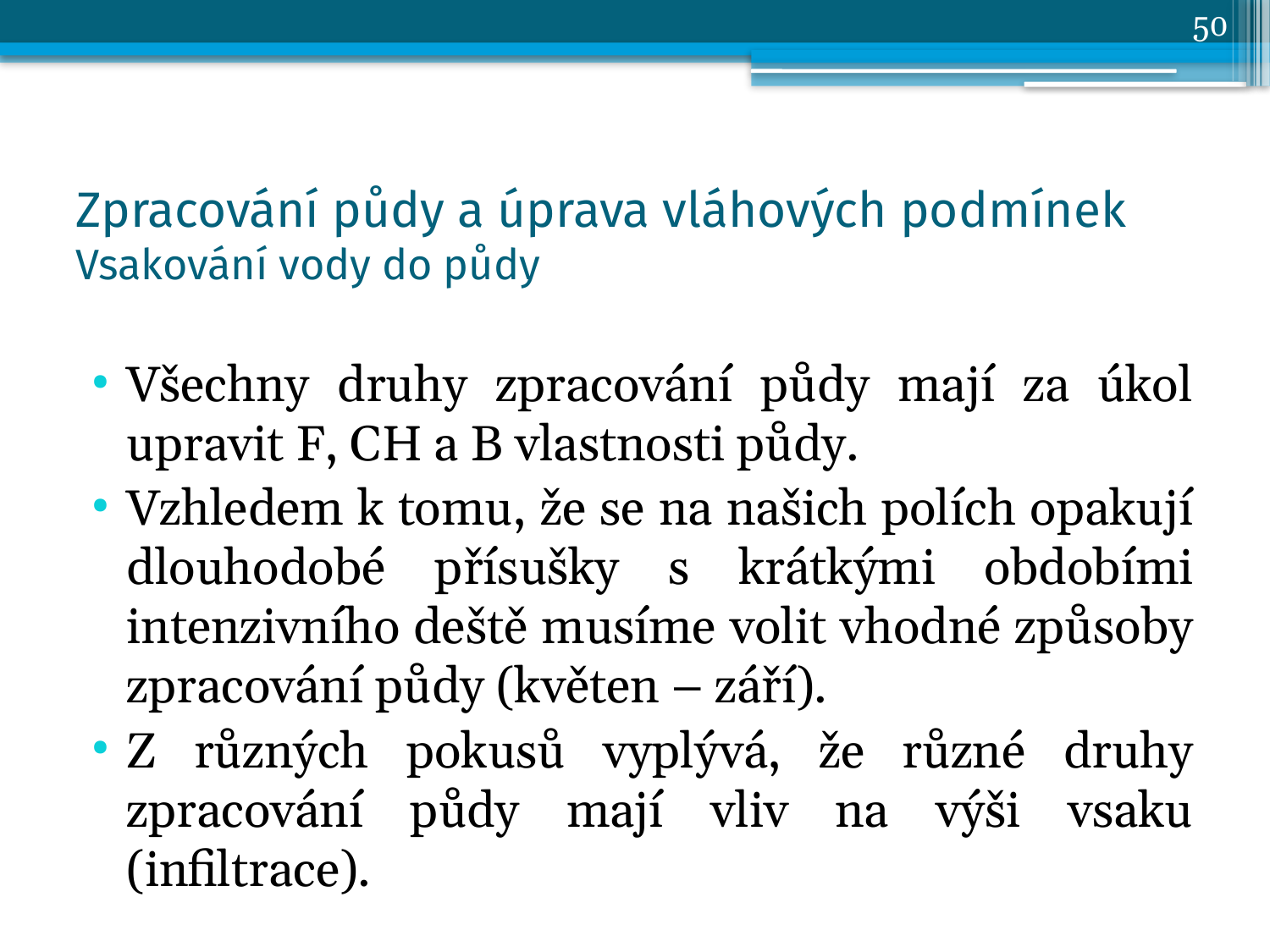

50
# Zpracování půdy a úprava vláhových podmínek Vsakování vody do půdy
Všechny druhy zpracování půdy mají za úkol upravit F, CH a B vlastnosti půdy.
Vzhledem k tomu, že se na našich polích opakují dlouhodobé přísušky s krátkými obdobími intenzivního deště musíme volit vhodné způsoby zpracování půdy (květen – září).
Z různých pokusů vyplývá, že různé druhy zpracování půdy mají vliv na výši vsaku (infiltrace).